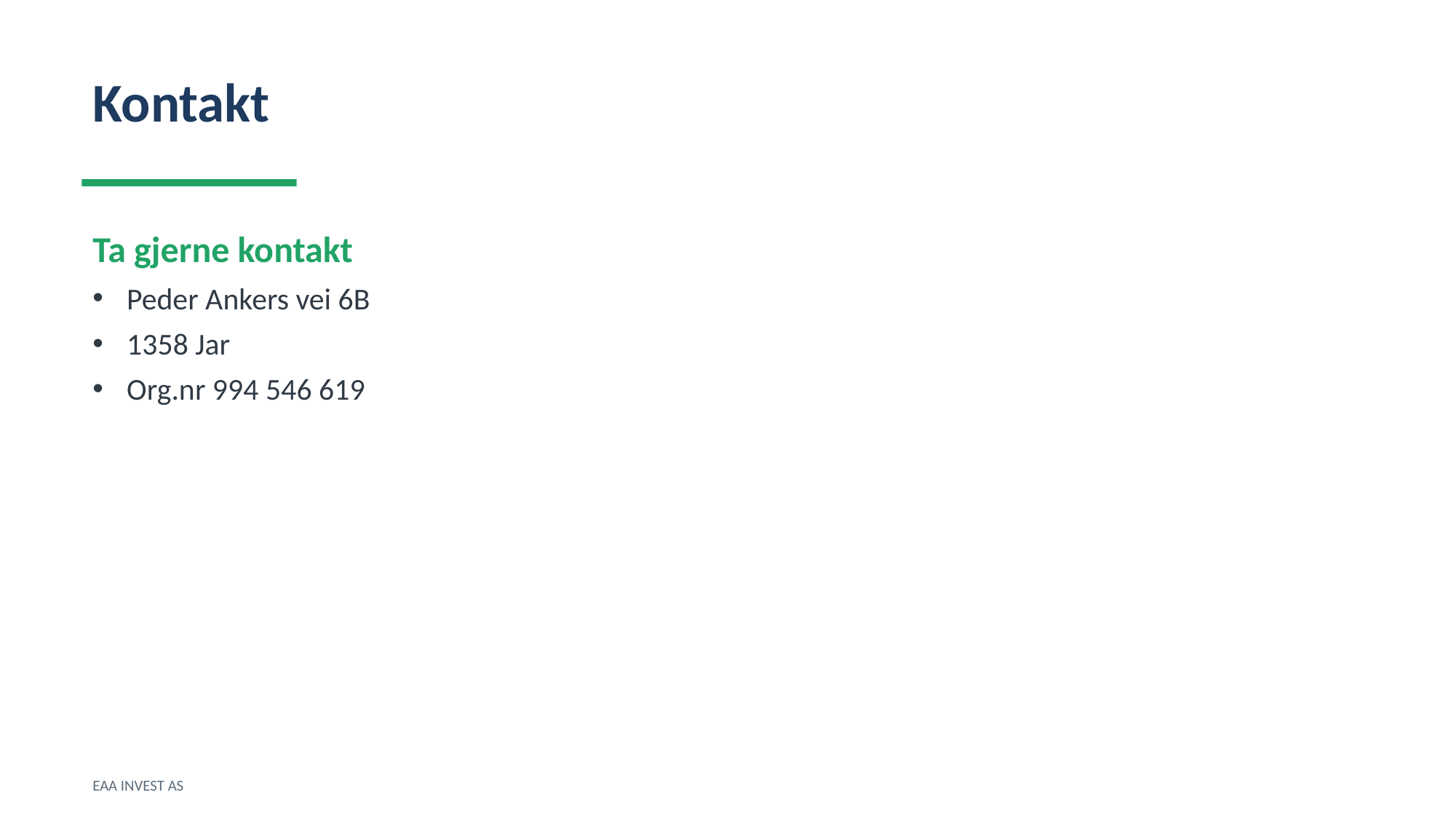

Kontakt

Ta gjerne kontakt
Peder Ankers vei 6B
1358 Jar
Org.nr 994 546 619
EAA INVEST AS